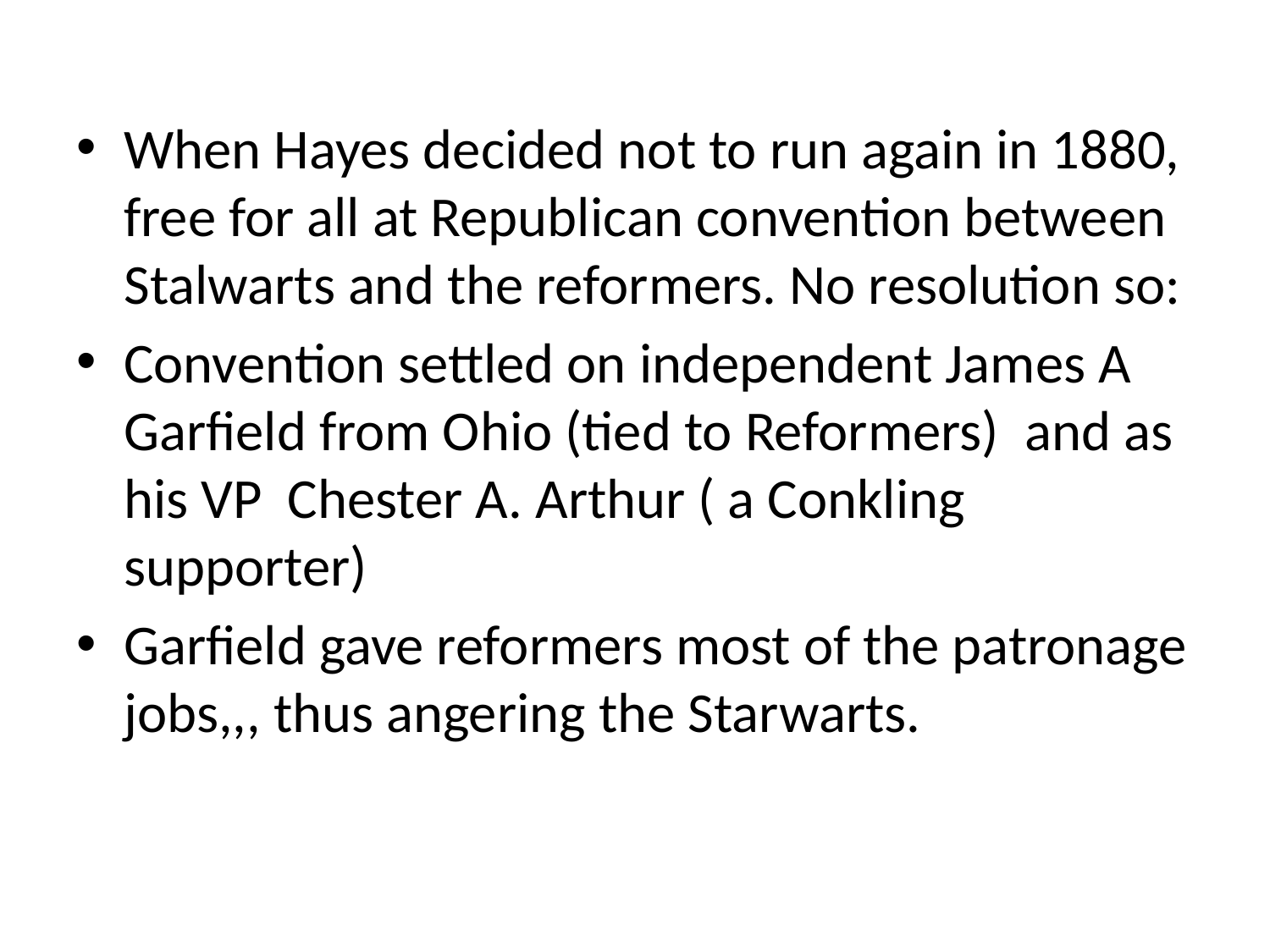

#
When Hayes decided not to run again in 1880, free for all at Republican convention between Stalwarts and the reformers. No resolution so:
Convention settled on independent James A Garfield from Ohio (tied to Reformers)  and as his VP  Chester A. Arthur ( a Conkling supporter)
Garfield gave reformers most of the patronage jobs,,, thus angering the Starwarts.